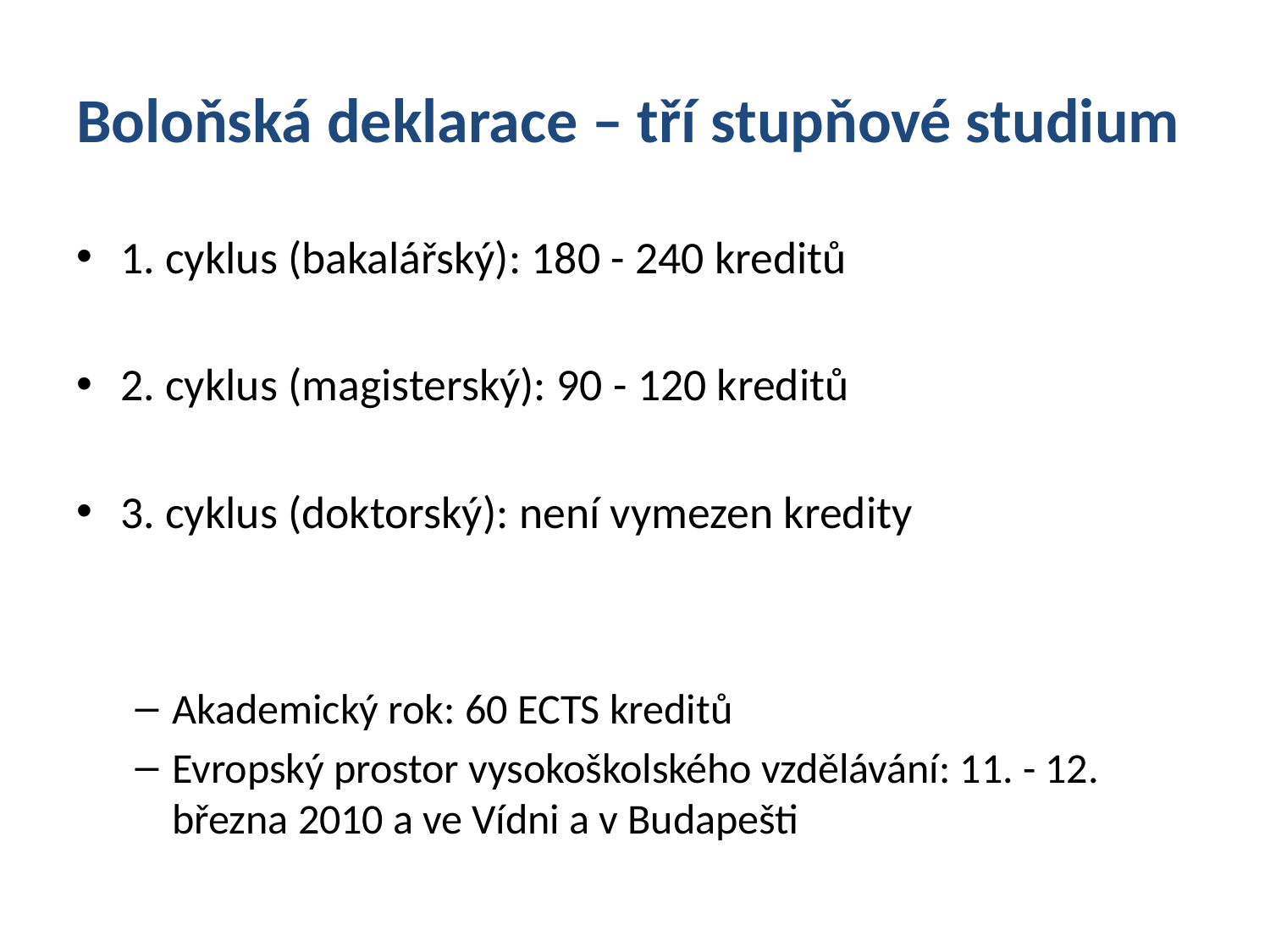

# Boloňská deklarace – tří stupňové studium
1. cyklus (bakalářský): 180 - 240 kreditů

2. cyklus (magisterský): 90 - 120 kreditů

3. cyklus (doktorský): není vymezen kredity

Akademický rok: 60 ECTS kreditů
Evropský prostor vysokoškolského vzdělávání: 11. - 12. března 2010 a ve Vídni a v Budapešti